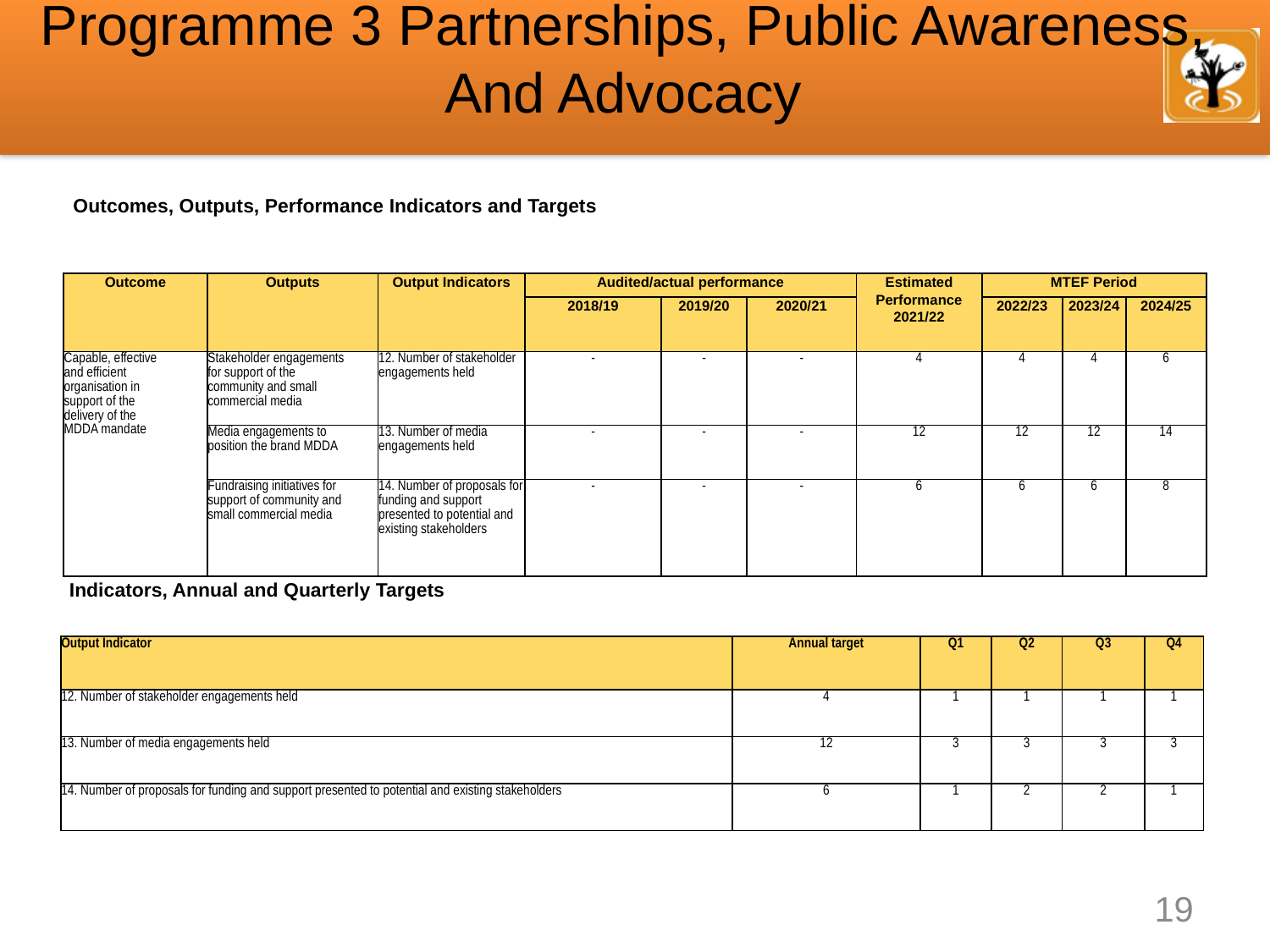

# Programme 3 Partnerships, Public Awareness, And Advocacy
Outcomes, Outputs, Performance Indicators and Targets
| Outcome | Outputs | Output Indicators | Audited/actual performance |  |  | Estimated Performance 2021/22 | MTEF Period |  |  |
| --- | --- | --- | --- | --- | --- | --- | --- | --- | --- |
|  |  |  | 2018/19 | 2019/20 | 2020/21 |  | 2022/23 | 2023/24 | 2024/25 |
| Capable, effective and efficient organisation in support of the delivery of the MDDA mandate | Stakeholder engagements for support of the community and small commercial media | 12. Number of stakeholder engagements held | - | - | - | 4 | 4 | 4 | 6 |
|  | Media engagements to position the brand MDDA | 13. Number of media engagements held | - | - | - | 12 | 12 | 12 | 14 |
|  | Fundraising initiatives for support of community and small commercial media | 14. Number of proposals for funding and support presented to potential and existing stakeholders | - | - | - | 6 | 6 | 6 | 8 |
Indicators, Annual and Quarterly Targets
| Output Indicator | Annual target | Q1 | Q2 | Q3 | Q4 |
| --- | --- | --- | --- | --- | --- |
| 12. Number of stakeholder engagements held | 4 | 1 | 1 | 1 | 1 |
| 13. Number of media engagements held | 12 | 3 | 3 | 3 | 3 |
| 14. Number of proposals for funding and support presented to potential and existing stakeholders | 6 | 1 | 2 | 2 | 1 |
19